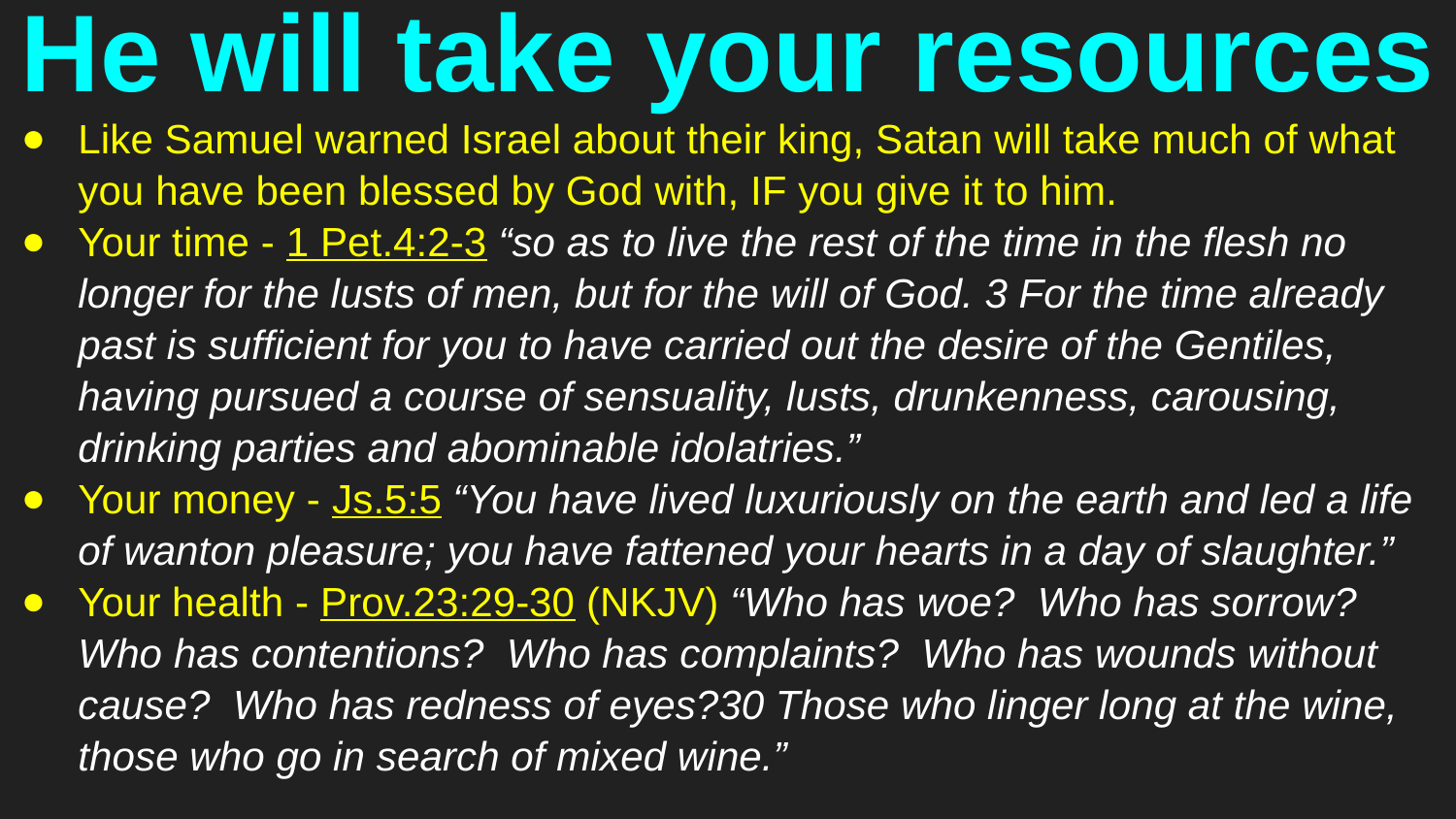

# He will take your resources
Like Samuel warned Israel about their king, Satan will take much of what you have been blessed by God with, IF you give it to him.
Your time - 1 Pet.4:2-3 “so as to live the rest of the time in the flesh no longer for the lusts of men, but for the will of God. 3 For the time already past is sufficient for you to have carried out the desire of the Gentiles, having pursued a course of sensuality, lusts, drunkenness, carousing, drinking parties and abominable idolatries.”
Your money - Js.5:5 “You have lived luxuriously on the earth and led a life of wanton pleasure; you have fattened your hearts in a day of slaughter.”
Your health - Prov.23:29-30 (NKJV) “Who has woe?  Who has sorrow?  Who has contentions?  Who has complaints?  Who has wounds without cause?  Who has redness of eyes?30 Those who linger long at the wine, those who go in search of mixed wine.”